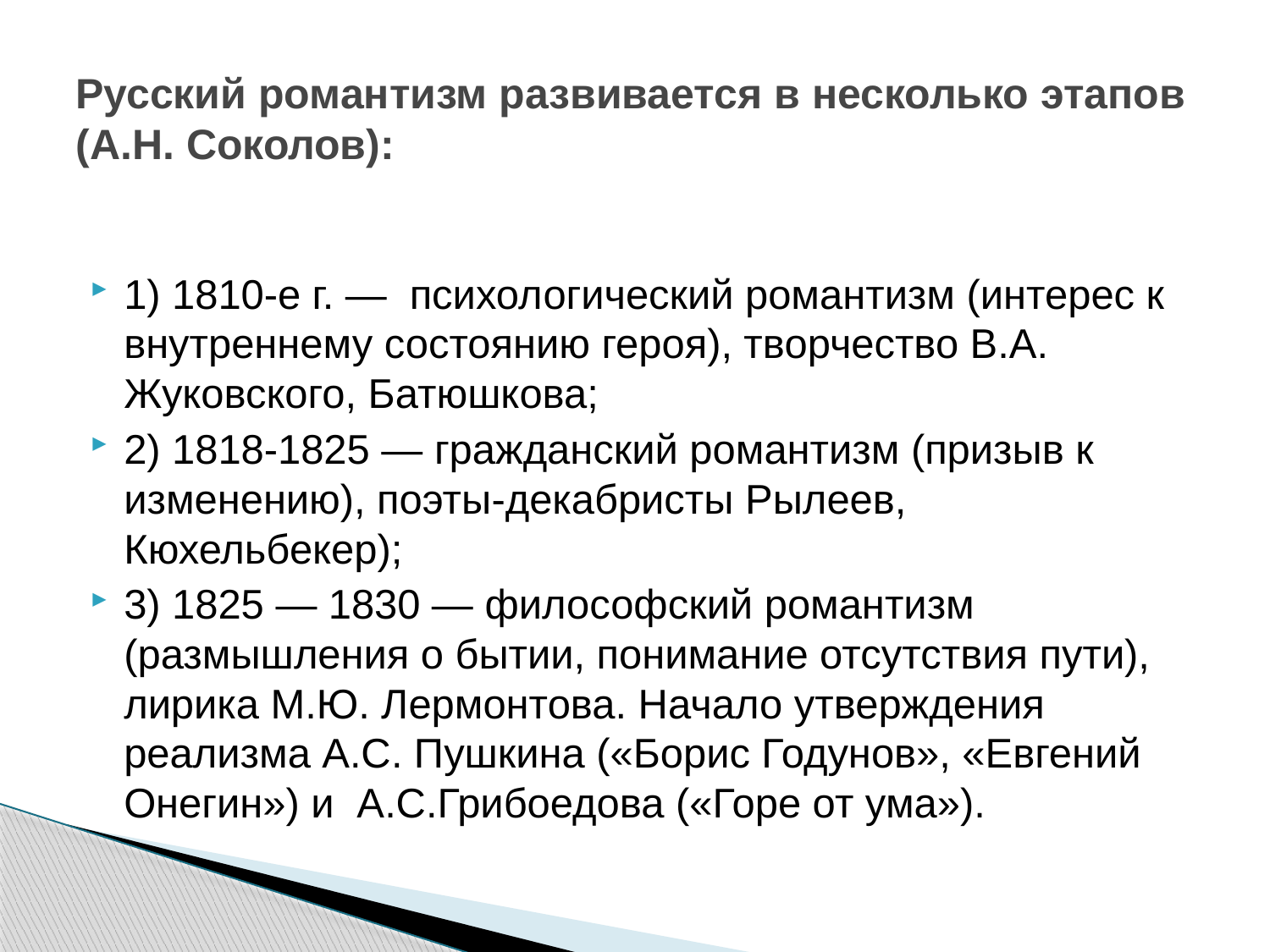

# Русский романтизм развивается в несколько этапов (А.Н. Соколов):

1) 1810-е г. —  психологический романтизм (интерес к внутреннему состоянию героя), творчество В.А. Жуковского, Батюшкова;
2) 1818-1825 — гражданский романтизм (призыв к изменению), поэты-декабристы Рылеев, Кюхельбекер);
3) 1825 — 1830 — философский романтизм (размышления о бытии, понимание отсутствия пути), лирика М.Ю. Лермонтова. Начало утверждения реализма А.С. Пушкина («Борис Годунов», «Евгений Онегин») и  А.С.Грибоедова («Горе от ума»).